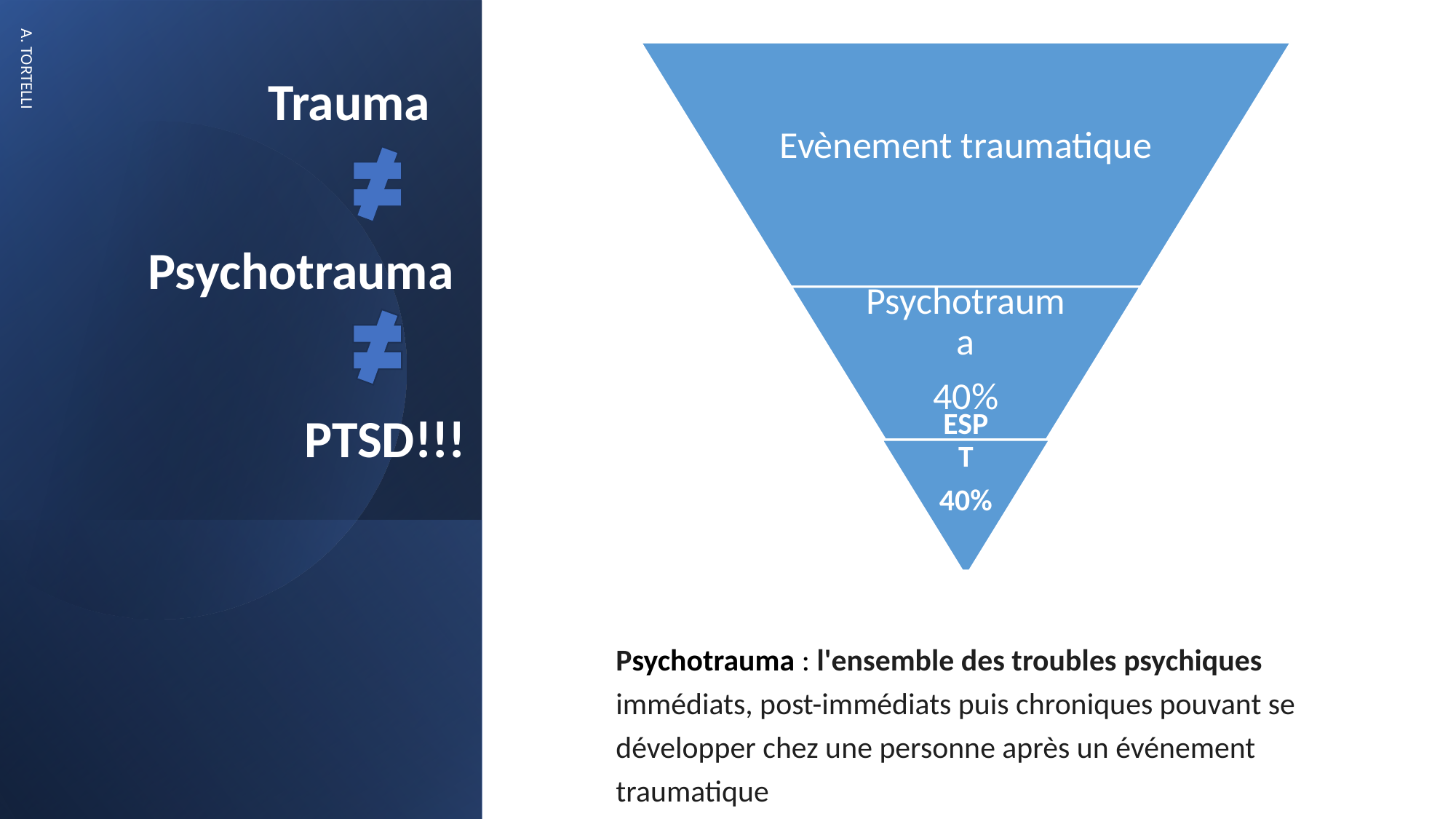

Evènement traumatique
Psychotrauma
40%
ESPT
40%

# Trauma Psychotrauma PTSD!!!

A. TORTELLI

Psychotrauma : l'ensemble des troubles psychiques immédiats, post-immédiats puis chroniques pouvant se développer chez une personne après un événement traumatique
12